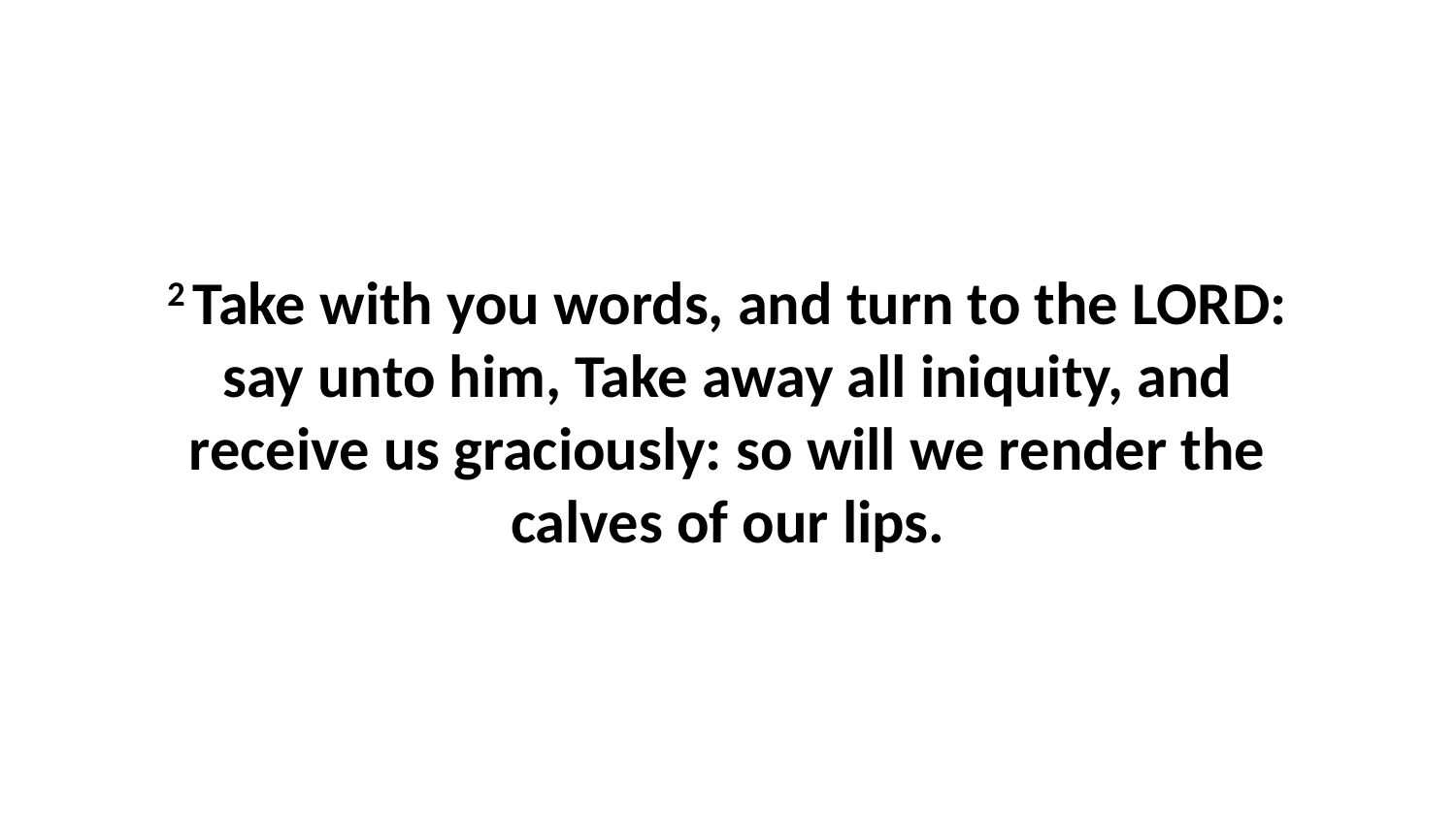

2 Take with you words, and turn to the LORD: say unto him, Take away all iniquity, and receive us graciously: so will we render the calves of our lips.